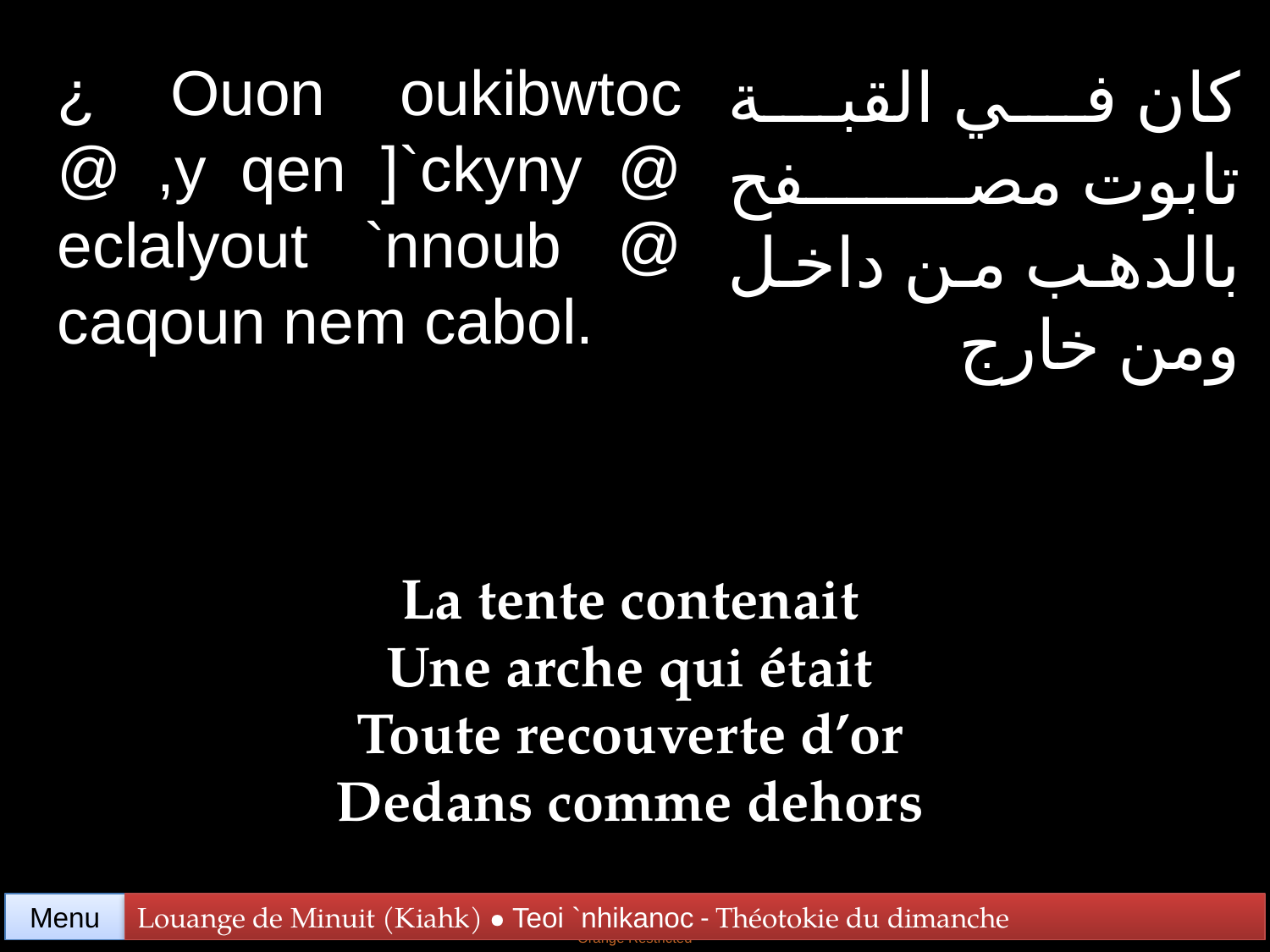

¿ Ouon oukibwtoc @ ,y qen ]`ckyny @ eclalyout `nnoub @ caqoun nem cabol.
كان في القبة تابوت مصفح بالدهب من داخل ومن خارج
La tente contenait
Une arche qui était
Toute recouverte d’or
Dedans comme dehors
Menu
Louange de Minuit (Kiahk) • Teoi `nhikanoc - Théotokie du dimanche